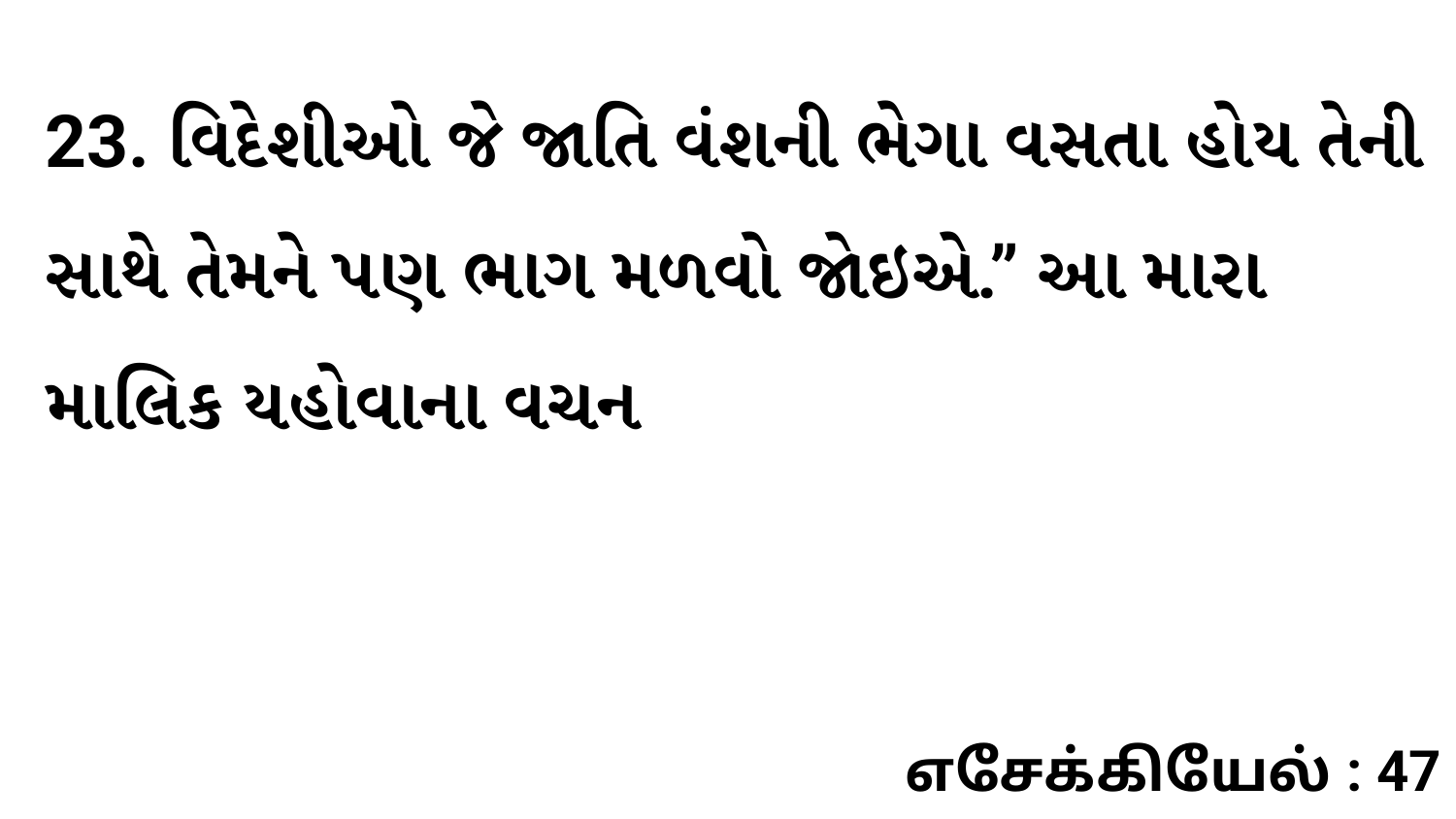

23. વિદેશીઓ જે જાતિ વંશની ભેગા વસતા હોય તેની સાથે તેમને પણ ભાગ મળવો જોઇએ.” આ મારા માલિક યહોવાના વચન
எசேக்கியேல் : 47